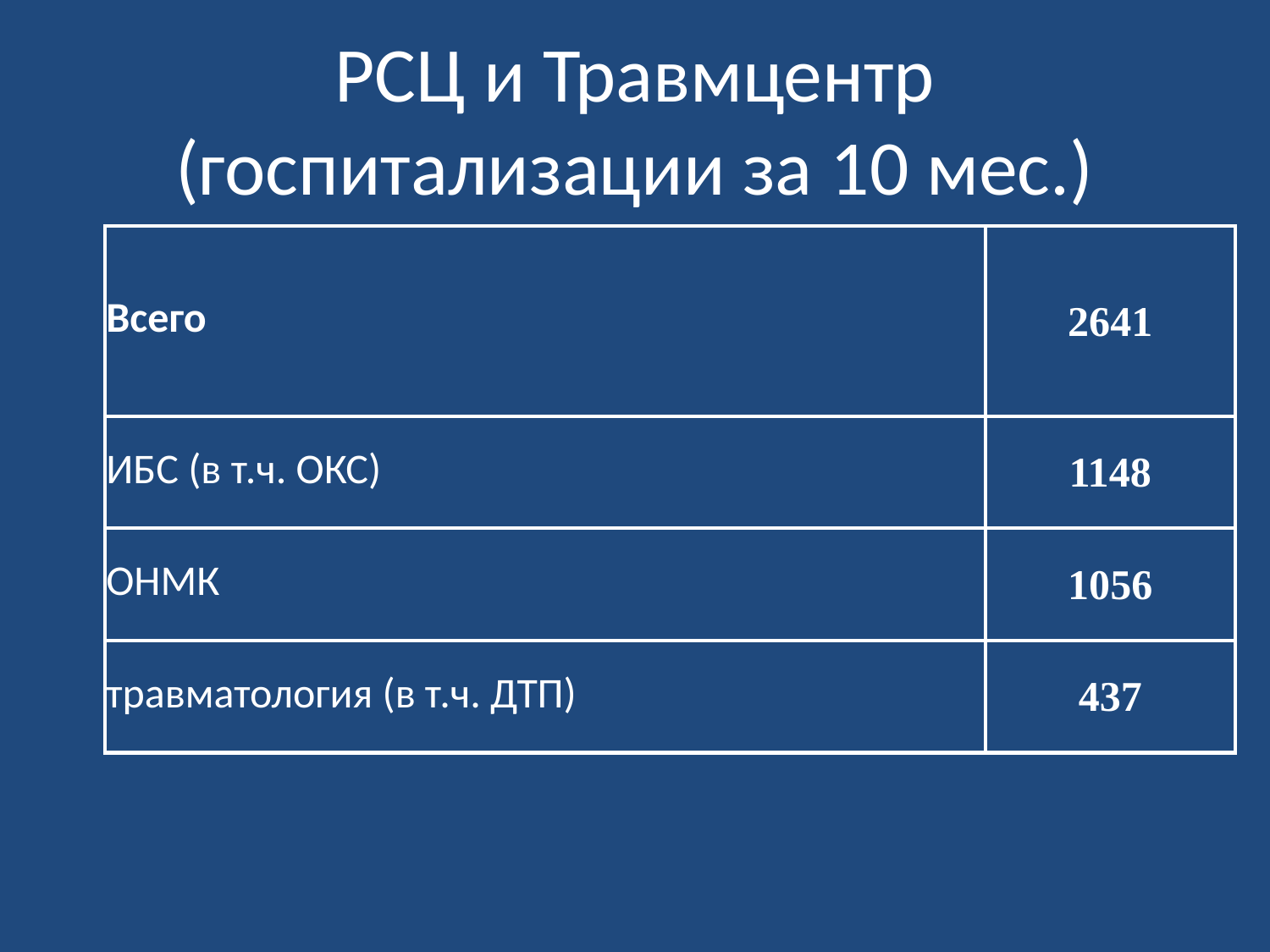

# РСЦ и Травмцентр (госпитализации за 10 мес.)
| Всего | 2641 |
| --- | --- |
| ИБС (в т.ч. ОКС) | 1148 |
| ОНМК | 1056 |
| травматология (в т.ч. ДТП) | 437 |